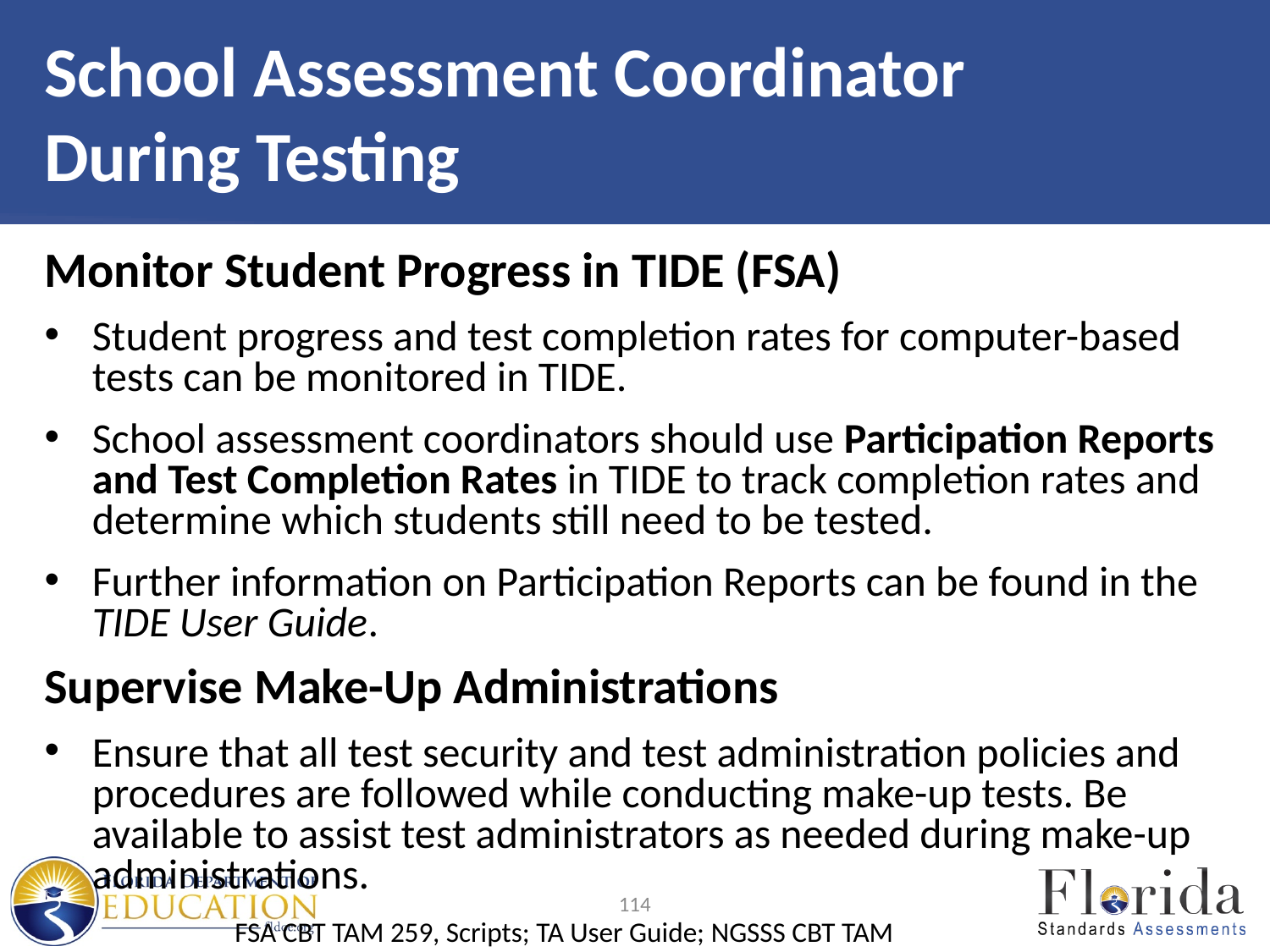

# School Assessment Coordinator During Testing
Monitor Student Progress in TIDE (FSA)
Student progress and test completion rates for computer-based tests can be monitored in TIDE.
School assessment coordinators should use Participation Reports and Test Completion Rates in TIDE to track completion rates and determine which students still need to be tested.
Further information on Participation Reports can be found in the TIDE User Guide.
Supervise Make-Up Administrations
Ensure that all test security and test administration policies and procedures are followed while conducting make-up tests. Be available to assist test administrators as needed during make-up administrations.
114
FSA CBT TAM 259, Scripts; TA User Guide; NGSSS CBT TAM 51